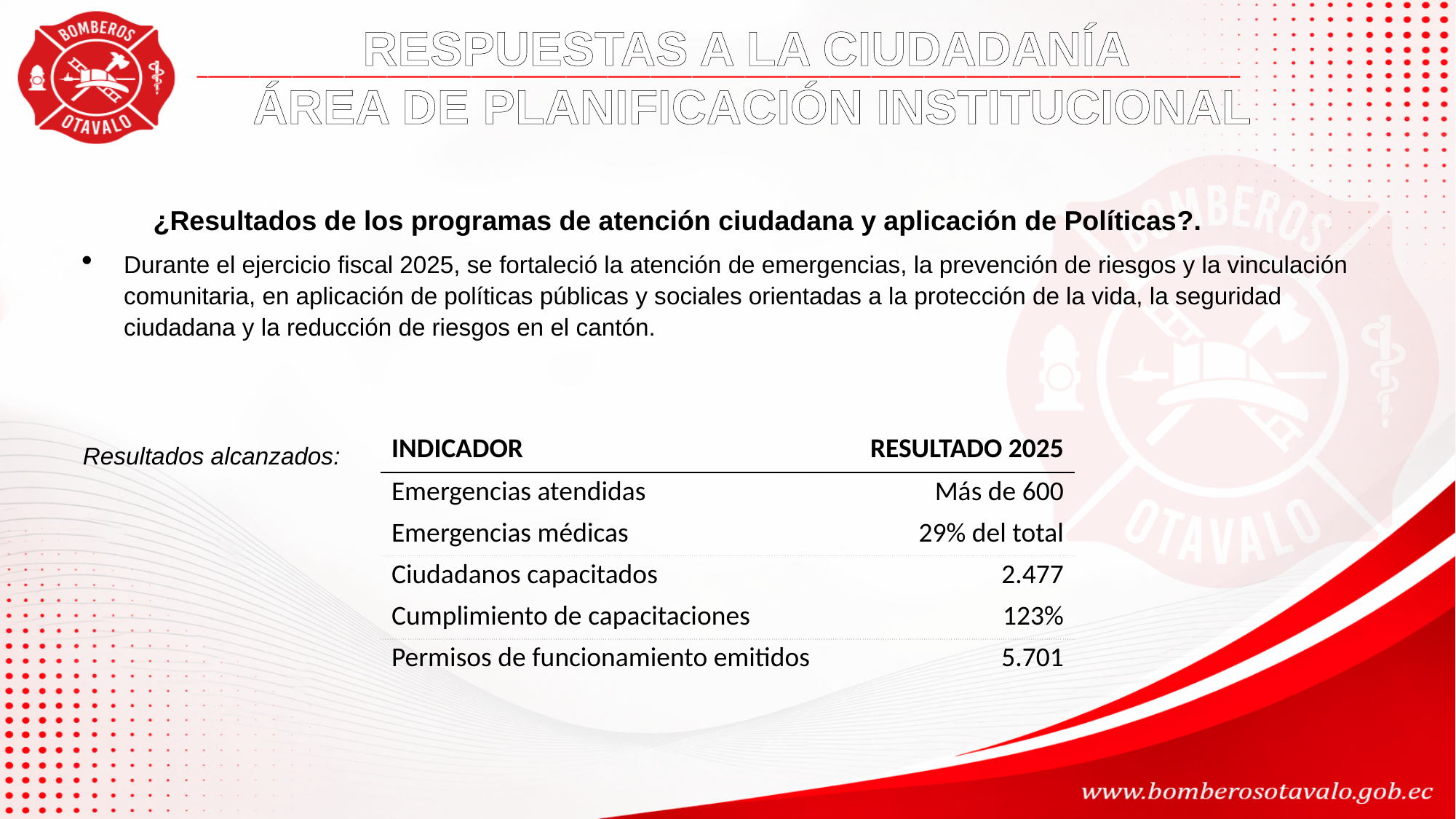

RESPUESTAS A LA CIUDADANÍA
ÁREA DE PLANIFICACIÓN INSTITUCIONAL
¿Resultados de los programas de atención ciudadana y aplicación de Políticas?.
Durante el ejercicio fiscal 2025, se fortaleció la atención de emergencias, la prevención de riesgos y la vinculación comunitaria, en aplicación de políticas públicas y sociales orientadas a la protección de la vida, la seguridad ciudadana y la reducción de riesgos en el cantón.

Resultados alcanzados:

| INDICADOR | RESULTADO 2025 |
| --- | --- |
| Emergencias atendidas | Más de 600 |
| Emergencias médicas | 29% del total |
| Ciudadanos capacitados | 2.477 |
| Cumplimiento de capacitaciones | 123% |
| Permisos de funcionamiento emitidos | 5.701 |